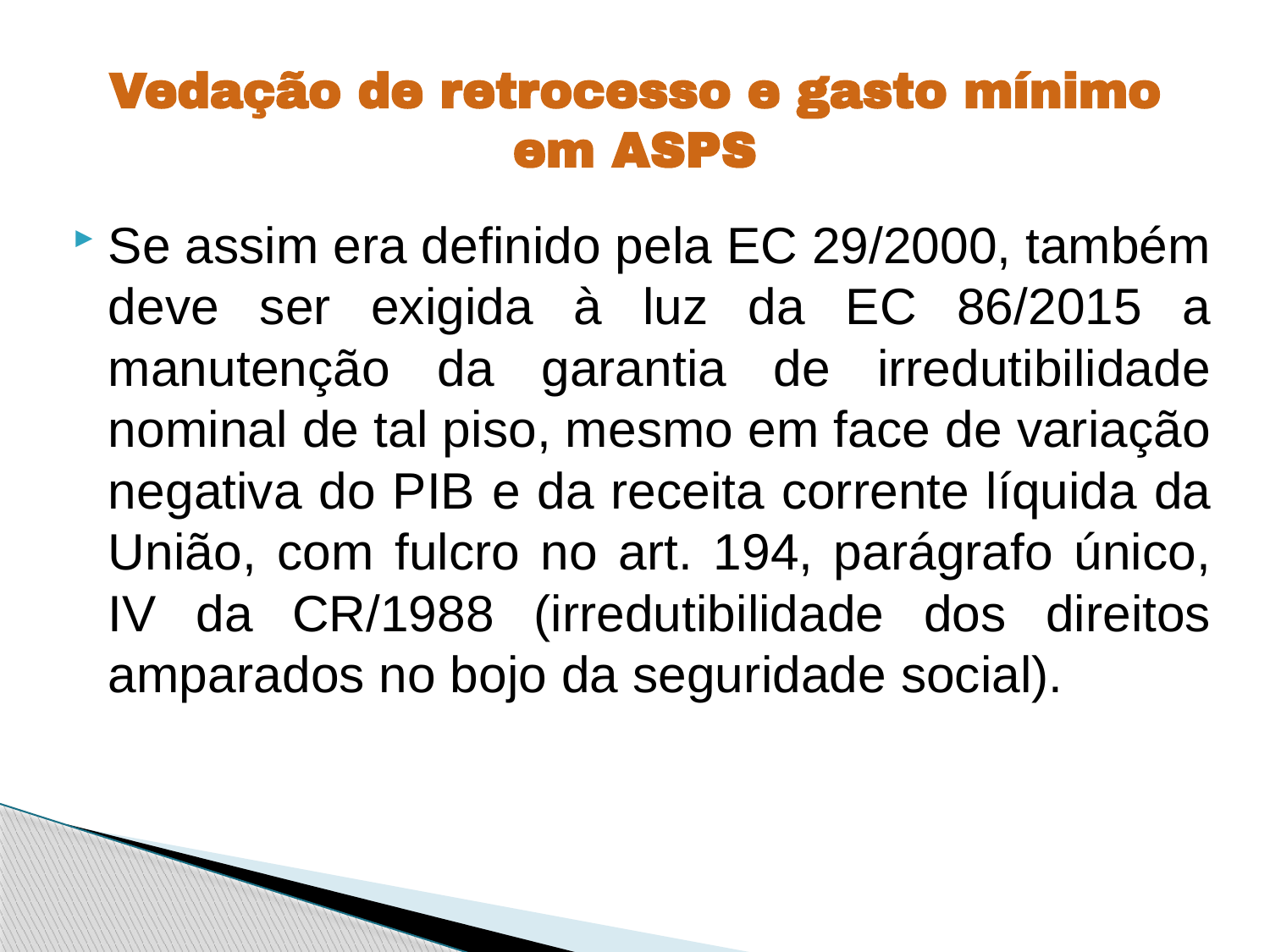

# Vedação de retrocesso e gasto mínimo em ASPS
Se assim era definido pela EC 29/2000, também deve ser exigida à luz da EC 86/2015 a manutenção da garantia de irredutibilidade nominal de tal piso, mesmo em face de variação negativa do PIB e da receita corrente líquida da União, com fulcro no art. 194, parágrafo único, IV da CR/1988 (irredutibilidade dos direitos amparados no bojo da seguridade social).